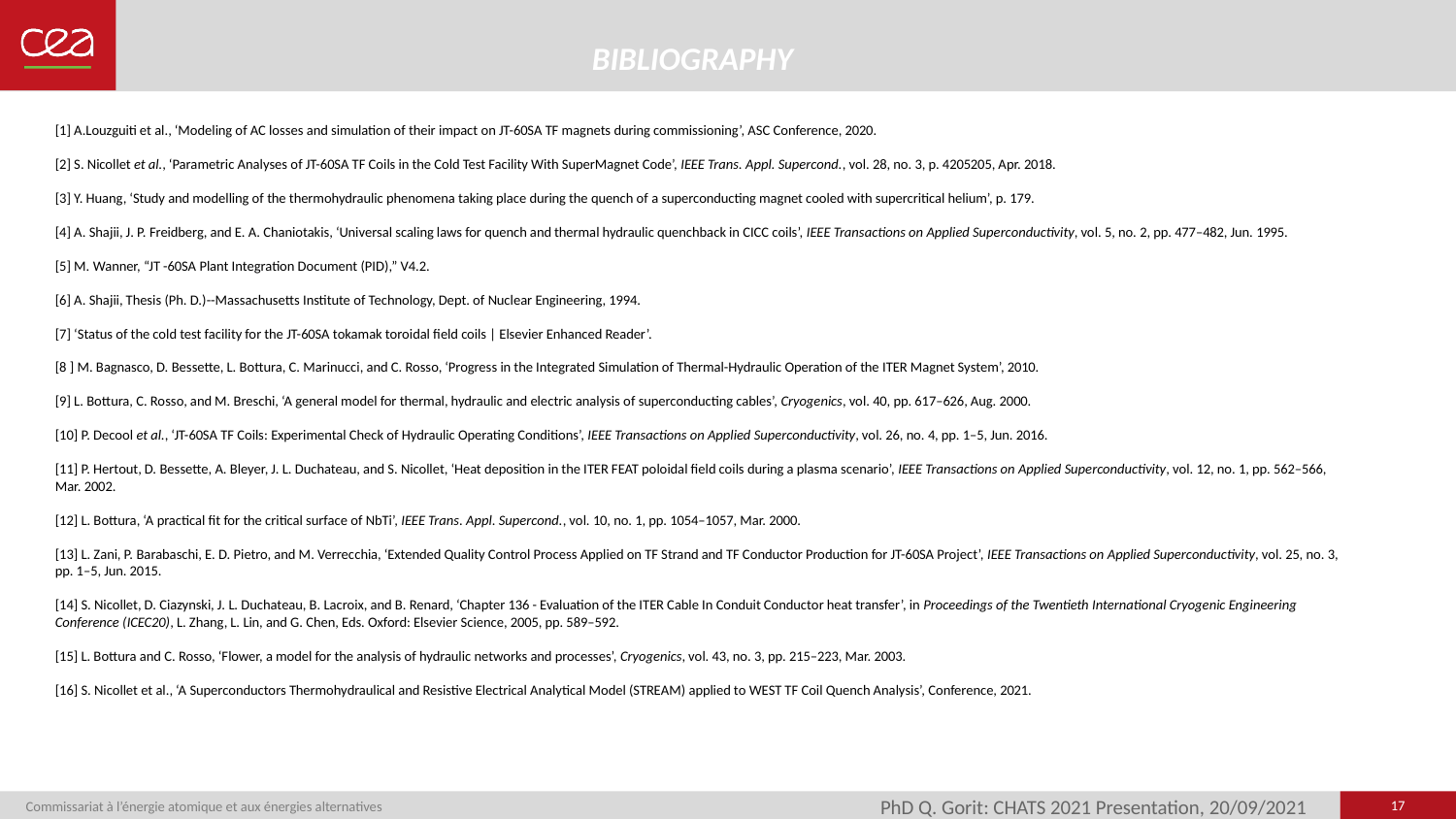

# BIBLIOGRAPHY
[1] A.Louzguiti et al., ‘Modeling of AC losses and simulation of their impact on JT-60SA TF magnets during commissioning’, ASC Conference, 2020.

[2] S. Nicollet et al., ‘Parametric Analyses of JT-60SA TF Coils in the Cold Test Facility With SuperMagnet Code’, IEEE Trans. Appl. Supercond., vol. 28, no. 3, p. 4205205, Apr. 2018.

[3] Y. Huang, ‘Study and modelling of the thermohydraulic phenomena taking place during the quench of a superconducting magnet cooled with supercritical helium’, p. 179.

[4] A. Shajii, J. P. Freidberg, and E. A. Chaniotakis, ‘Universal scaling laws for quench and thermal hydraulic quenchback in CICC coils’, IEEE Transactions on Applied Superconductivity, vol. 5, no. 2, pp. 477–482, Jun. 1995.

[5] M. Wanner, “JT -60SA Plant Integration Document (PID),” V4.2.

[6] A. Shajii, Thesis (Ph. D.)--Massachusetts Institute of Technology, Dept. of Nuclear Engineering, 1994.

[7] ‘Status of the cold test facility for the JT-60SA tokamak toroidal field coils | Elsevier Enhanced Reader’.

[8 ] M. Bagnasco, D. Bessette, L. Bottura, C. Marinucci, and C. Rosso, ‘Progress in the Integrated Simulation of Thermal-Hydraulic Operation of the ITER Magnet System’, 2010.

[9] L. Bottura, C. Rosso, and M. Breschi, ‘A general model for thermal, hydraulic and electric analysis of superconducting cables’, Cryogenics, vol. 40, pp. 617–626, Aug. 2000.

[10] P. Decool et al., ‘JT-60SA TF Coils: Experimental Check of Hydraulic Operating Conditions’, IEEE Transactions on Applied Superconductivity, vol. 26, no. 4, pp. 1–5, Jun. 2016.

[11] P. Hertout, D. Bessette, A. Bleyer, J. L. Duchateau, and S. Nicollet, ‘Heat deposition in the ITER FEAT poloidal field coils during a plasma scenario’, IEEE Transactions on Applied Superconductivity, vol. 12, no. 1, pp. 562–566, Mar. 2002.

[12] L. Bottura, ‘A practical fit for the critical surface of NbTi’, IEEE Trans. Appl. Supercond., vol. 10, no. 1, pp. 1054–1057, Mar. 2000.

[13] L. Zani, P. Barabaschi, E. D. Pietro, and M. Verrecchia, ‘Extended Quality Control Process Applied on TF Strand and TF Conductor Production for JT-60SA Project’, IEEE Transactions on Applied Superconductivity, vol. 25, no. 3, pp. 1–5, Jun. 2015.

[14] S. Nicollet, D. Ciazynski, J. L. Duchateau, B. Lacroix, and B. Renard, ‘Chapter 136 - Evaluation of the ITER Cable In Conduit Conductor heat transfer’, in Proceedings of the Twentieth International Cryogenic Engineering Conference (ICEC20), L. Zhang, L. Lin, and G. Chen, Eds. Oxford: Elsevier Science, 2005, pp. 589–592.

[15] L. Bottura and C. Rosso, ‘Flower, a model for the analysis of hydraulic networks and processes’, Cryogenics, vol. 43, no. 3, pp. 215–223, Mar. 2003.

[16] S. Nicollet et al., ‘A Superconductors Thermohydraulical and Resistive Electrical Analytical Model (STREAM) applied to WEST TF Coil Quench Analysis’, Conference, 2021.

PhD Q. Gorit: CHATS 2021 Presentation, 20/09/2021
17